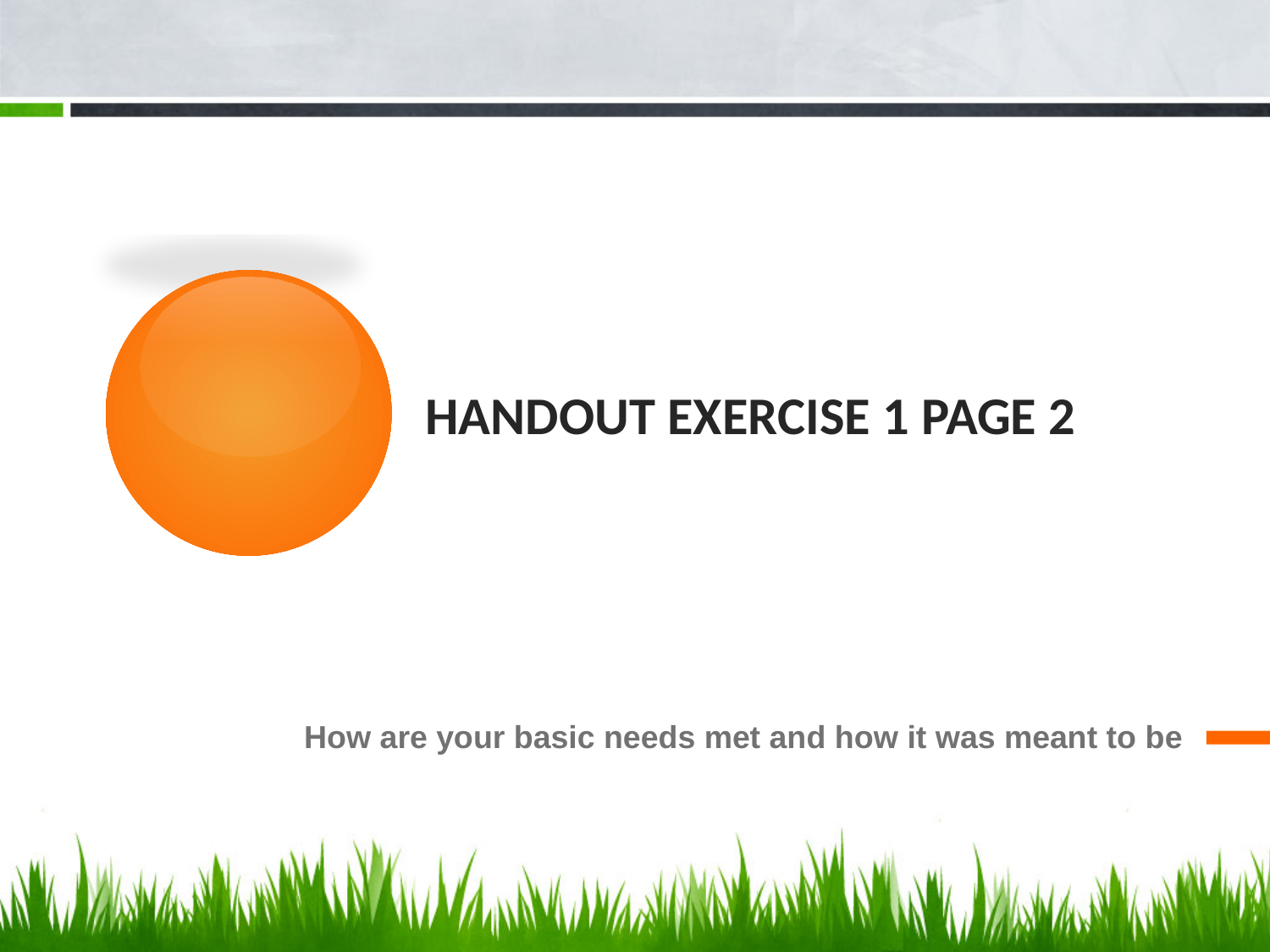

# Handout Exercise 1 Page 2
How are your basic needs met and how it was meant to be